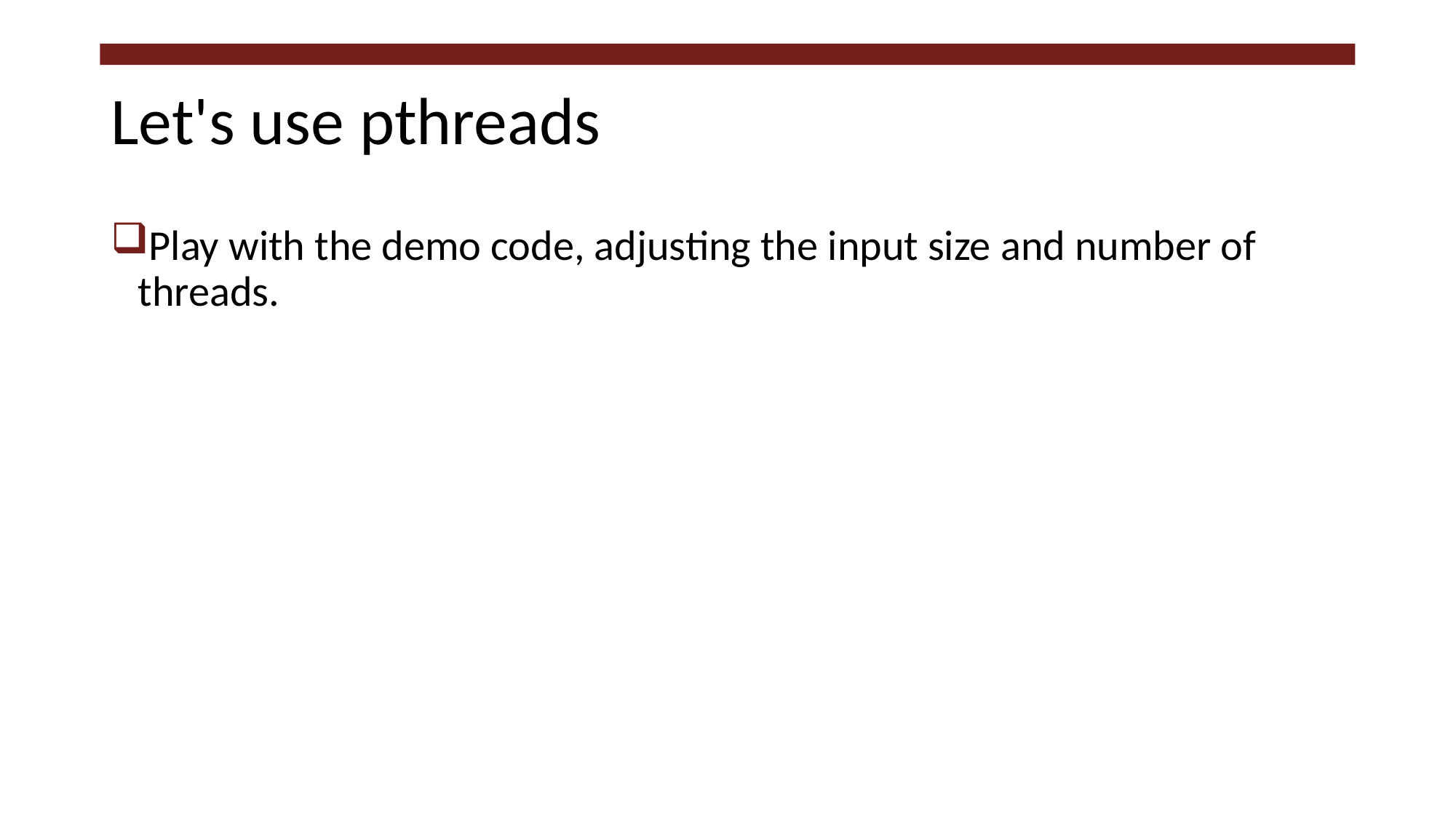

# Let's use pthreads
Play with the demo code, adjusting the input size and number of threads.